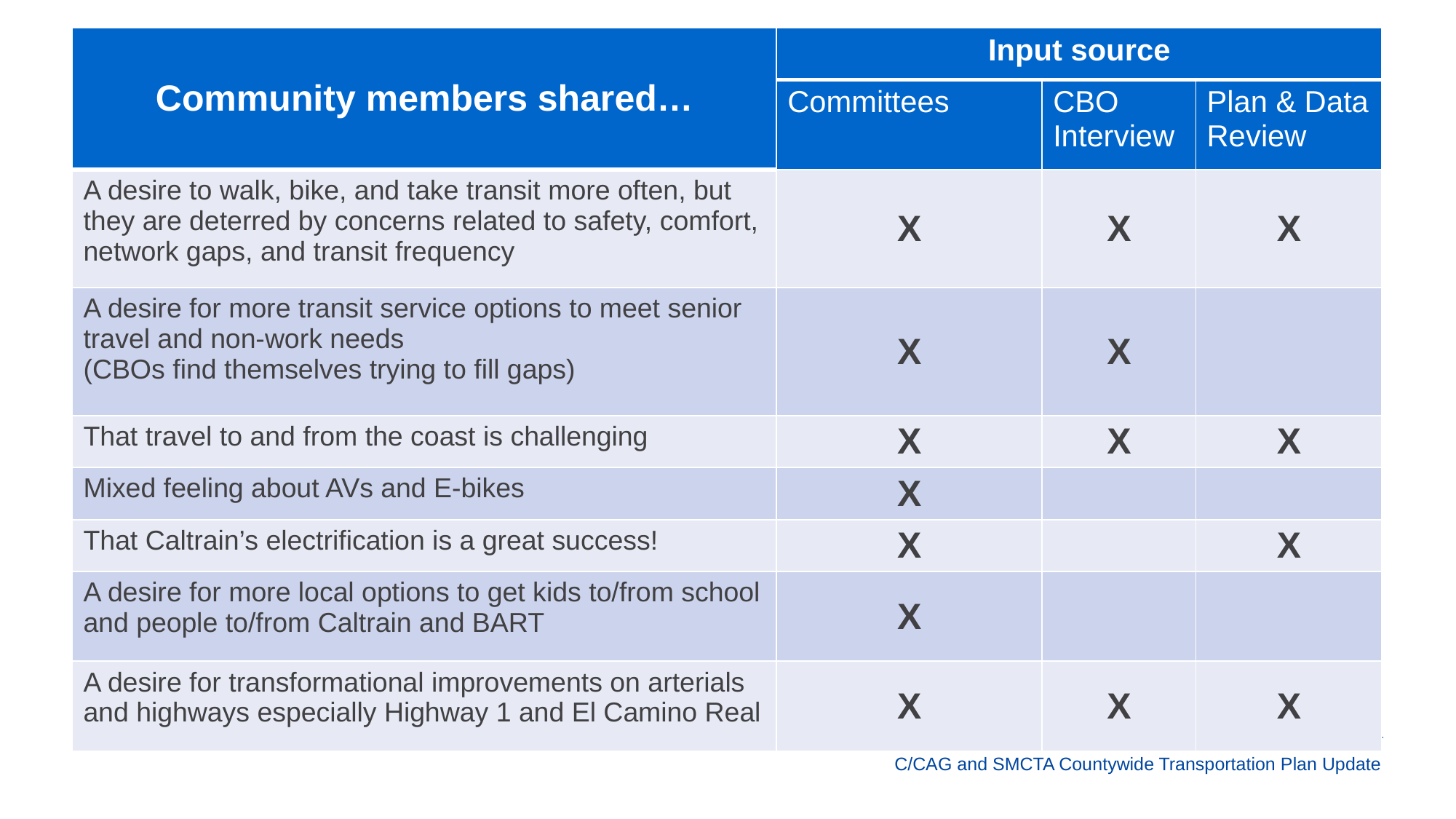

| Community members shared… | Input source |  |  |
| --- | --- | --- | --- |
|  | Committees | CBO Interview | Plan & Data Review |
| A desire to walk, bike, and take transit more often, but they are deterred by concerns related to safety, comfort, network gaps, and transit frequency | X | X | X |
| A desire for more transit service options to meet senior travel and non-work needs (CBOs find themselves trying to fill gaps) | X | X |  |
| That travel to and from the coast is challenging | X | X | X |
| Mixed feeling about AVs and E-bikes | X |  |  |
| That Caltrain’s electrification is a great success! | X |  | X |
| A desire for more local options to get kids to/from school and people to/from Caltrain and BART | X |  |  |
| A desire for transformational improvements on arterials and highways especially Highway 1 and El Camino Real | X | X | X |
C/CAG and SMCTA Countywide Transportation Plan Update